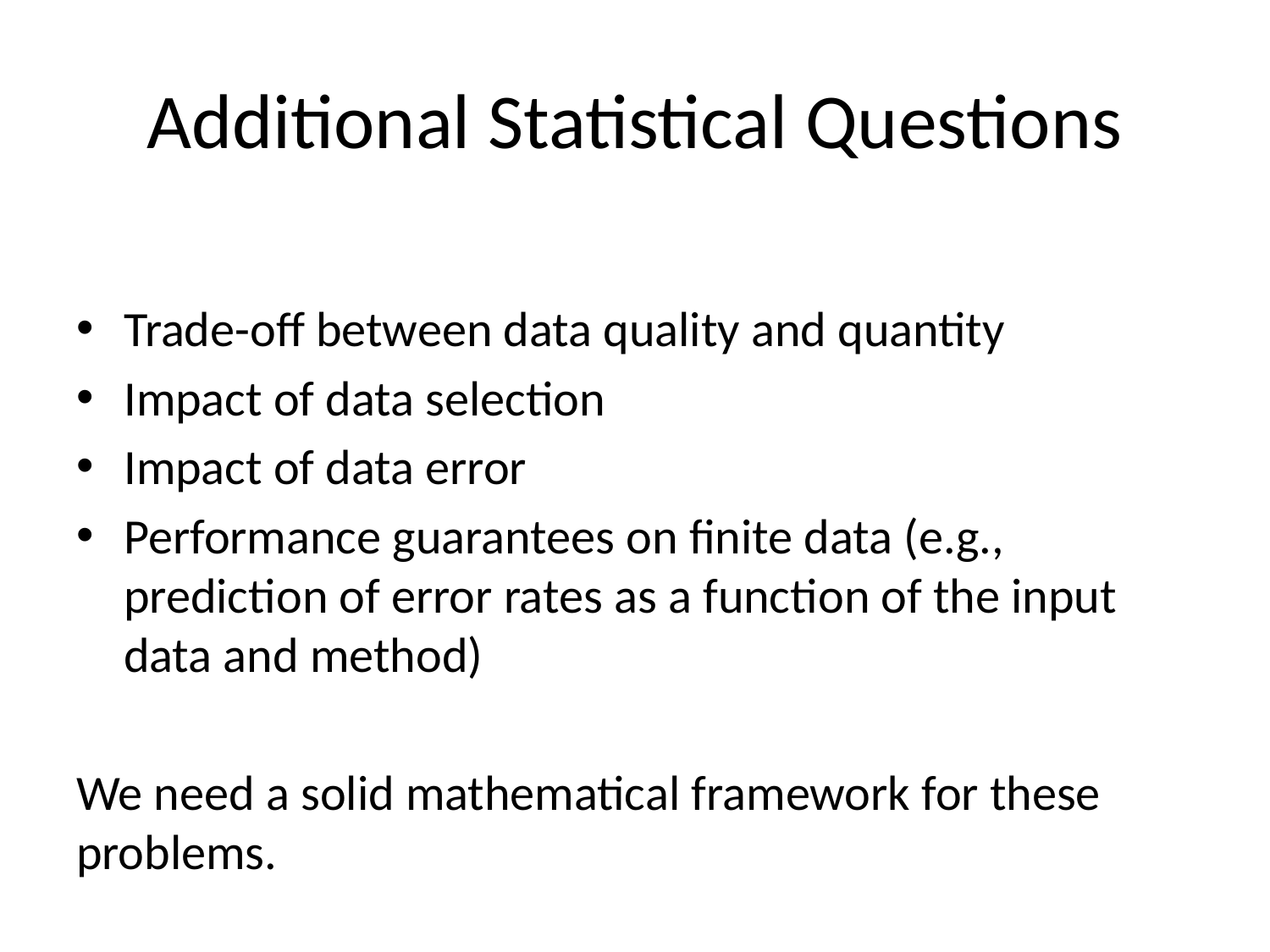

# Additional Statistical Questions

Trade-off between data quality and quantity
Impact of data selection
Impact of data error
Performance guarantees on finite data (e.g., prediction of error rates as a function of the input data and method)

We need a solid mathematical framework for these problems.